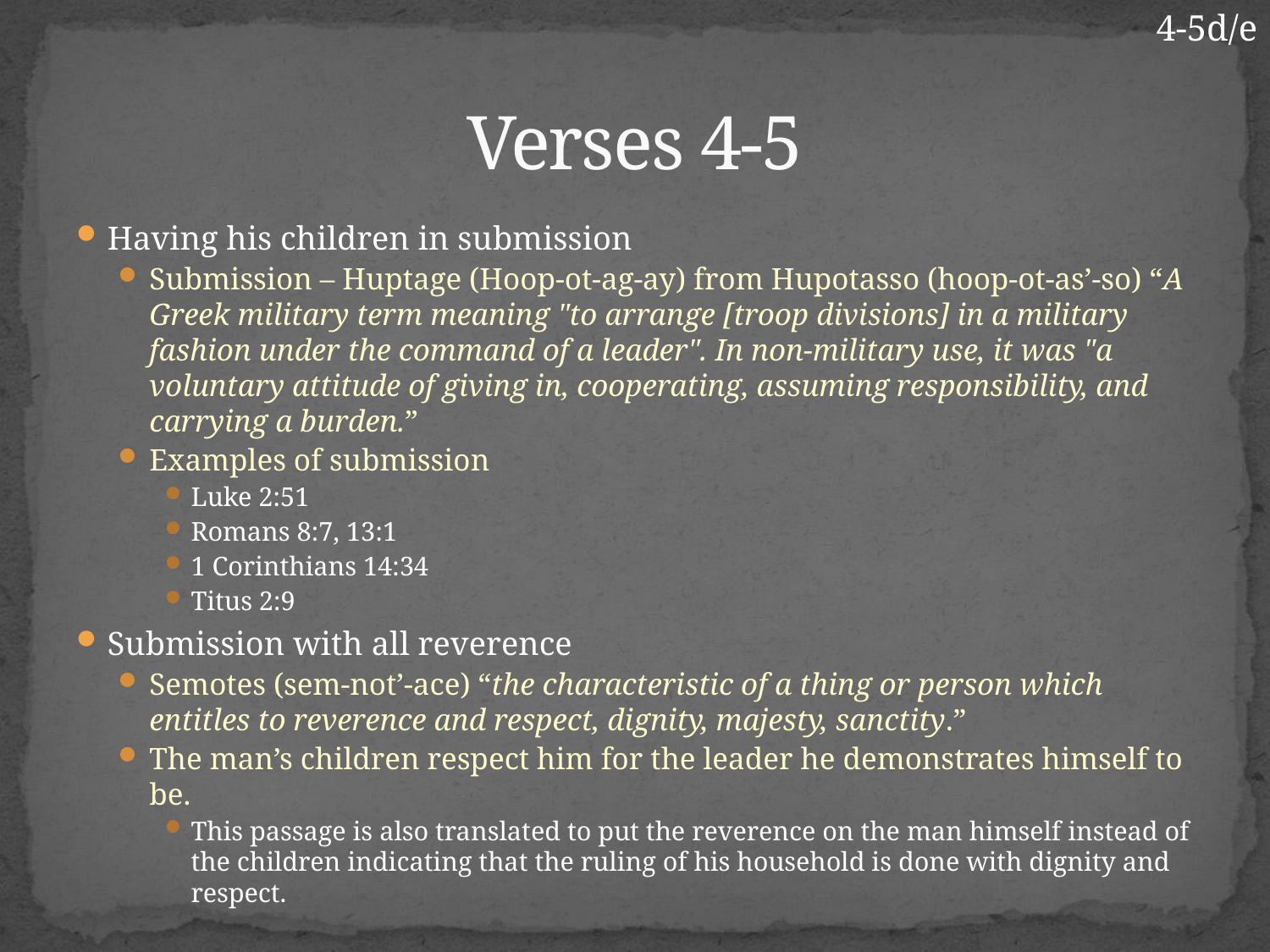

4-5d/e
# Verses 4-5
Having his children in submission
Submission – Huptage (Hoop-ot-ag-ay) from Hupotasso (hoop-ot-as’-so) “A Greek military term meaning "to arrange [troop divisions] in a military fashion under the command of a leader". In non-military use, it was "a voluntary attitude of giving in, cooperating, assuming responsibility, and carrying a burden.”
Examples of submission
Luke 2:51
Romans 8:7, 13:1
1 Corinthians 14:34
Titus 2:9
Submission with all reverence
Semotes (sem-not’-ace) “the characteristic of a thing or person which entitles to reverence and respect, dignity, majesty, sanctity.”
The man’s children respect him for the leader he demonstrates himself to be.
This passage is also translated to put the reverence on the man himself instead of the children indicating that the ruling of his household is done with dignity and respect.